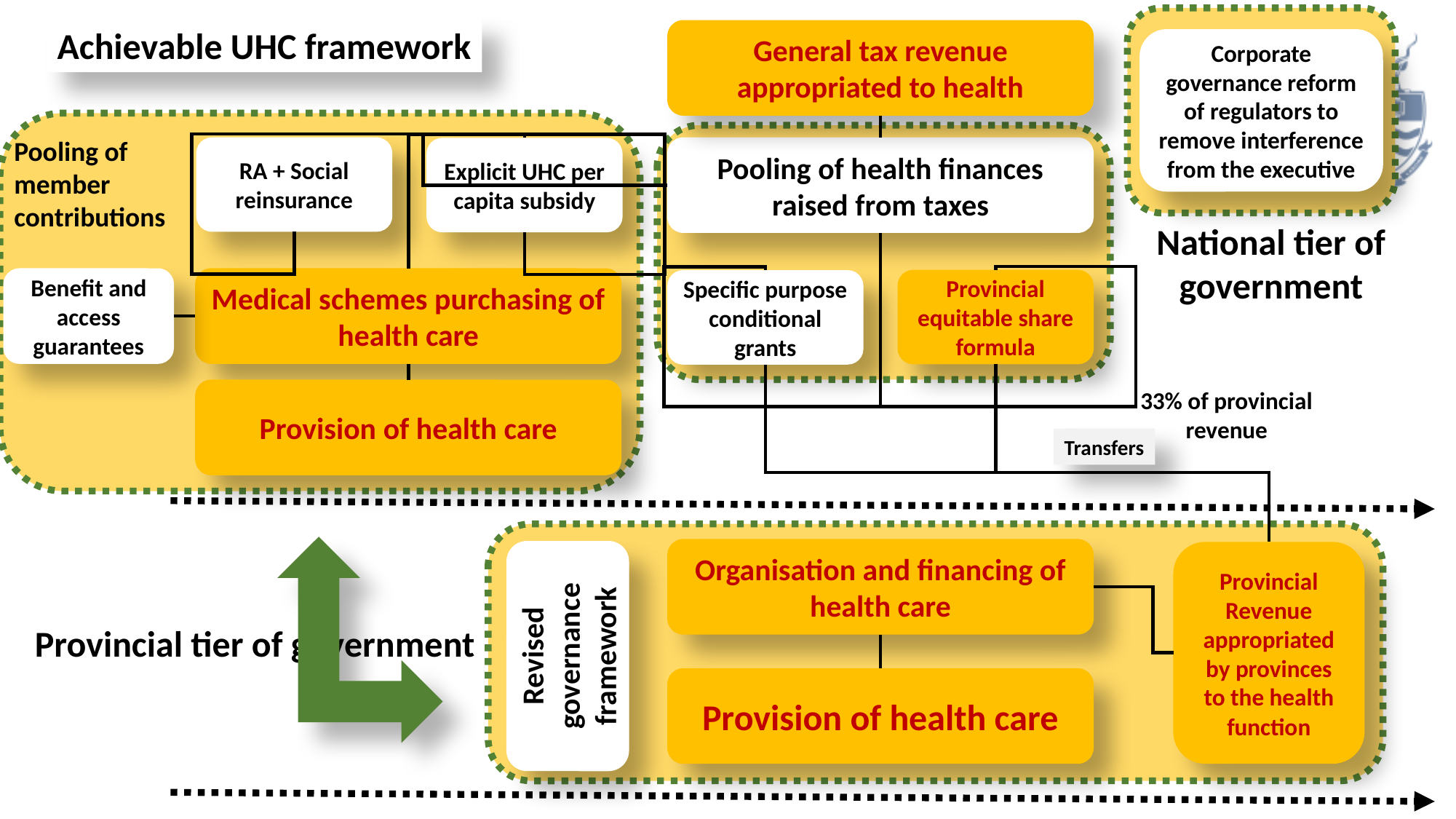

Achievable UHC framework
General tax revenue appropriated to health
Corporate governance reform of regulators to remove interference from the executive

Pooling of member contributions
RA + Social reinsurance
Pooling of health finances raised from taxes
Explicit UHC per capita subsidy
National tier of government
Medical schemes purchasing of health care
Benefit and access guarantees
Provincial equitable share formula
Specific purpose conditional grants
Provision of health care
33% of provincial revenue
Transfers

Organisation and financing of health care
Provincial Revenue appropriated by provinces to the health function

Revised governance framework
Provincial tier of government
Provision of health care